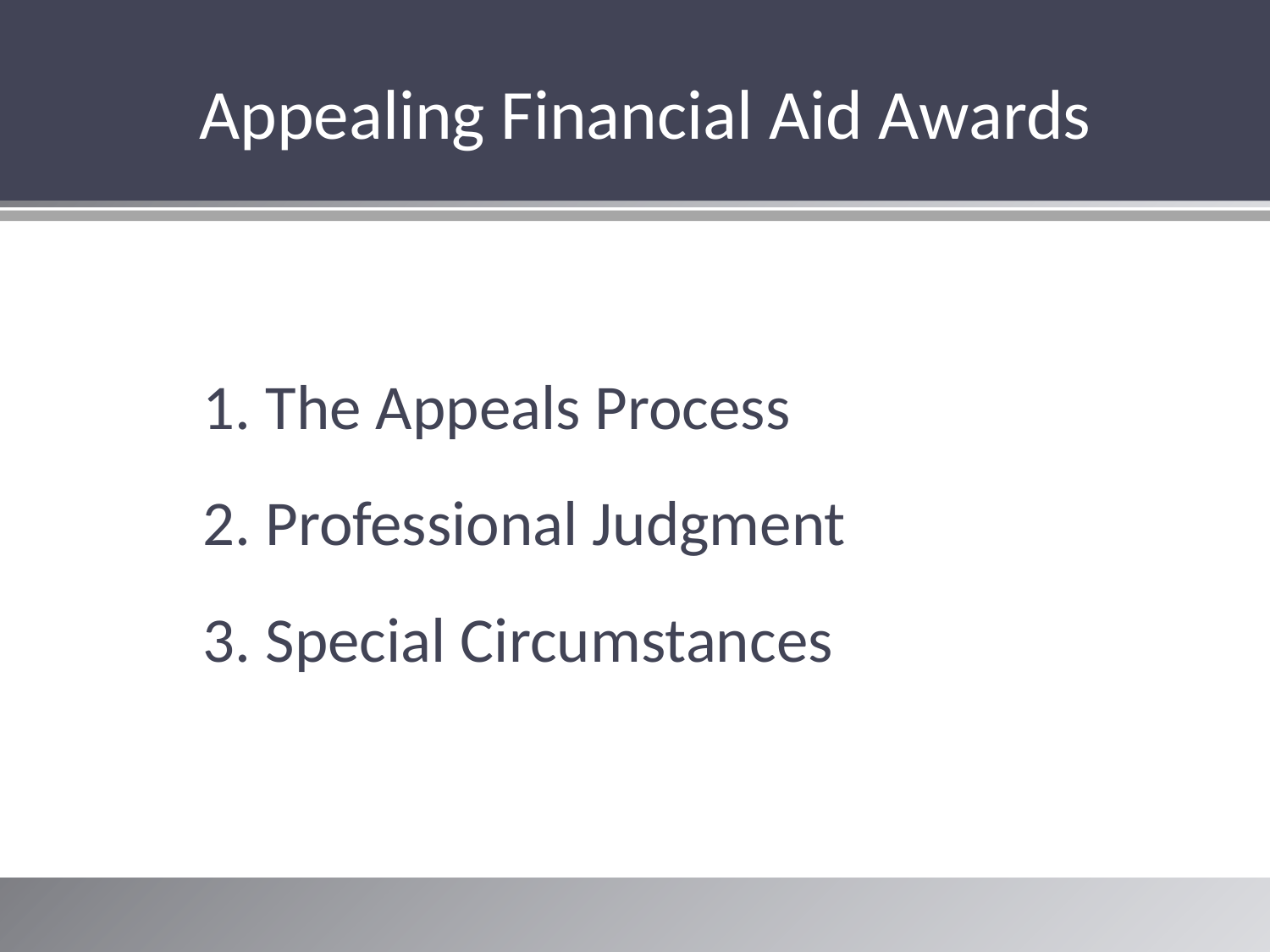

Appealing Financial Aid Awards
# Understanding Financial Aid
1. The Appeals Process
2. Professional Judgment
3. Special Circumstances